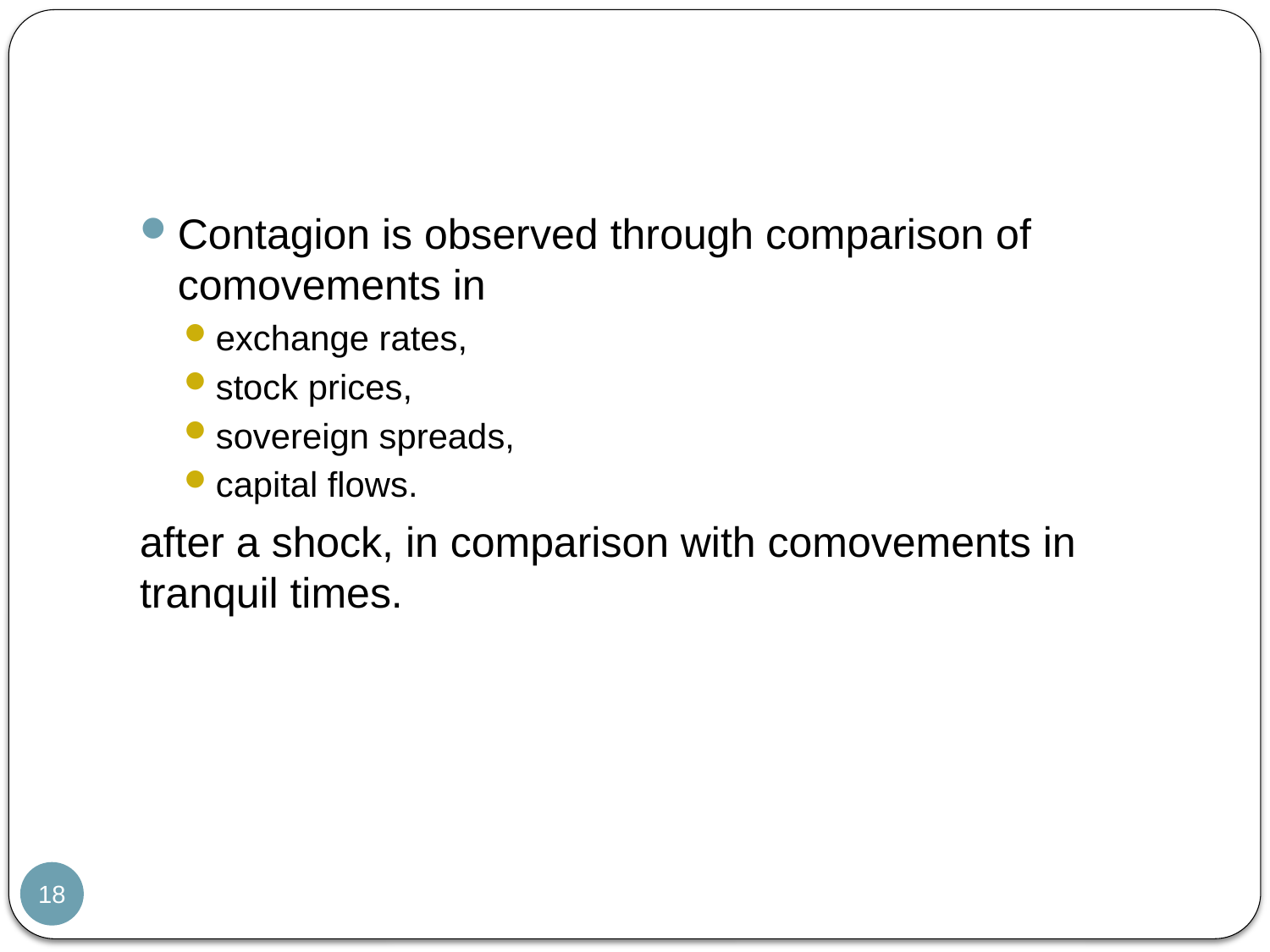

Contagion is observed through comparison of comovements in
exchange rates,
stock prices,
sovereign spreads,
capital flows.
after a shock, in comparison with comovements in tranquil times.

18